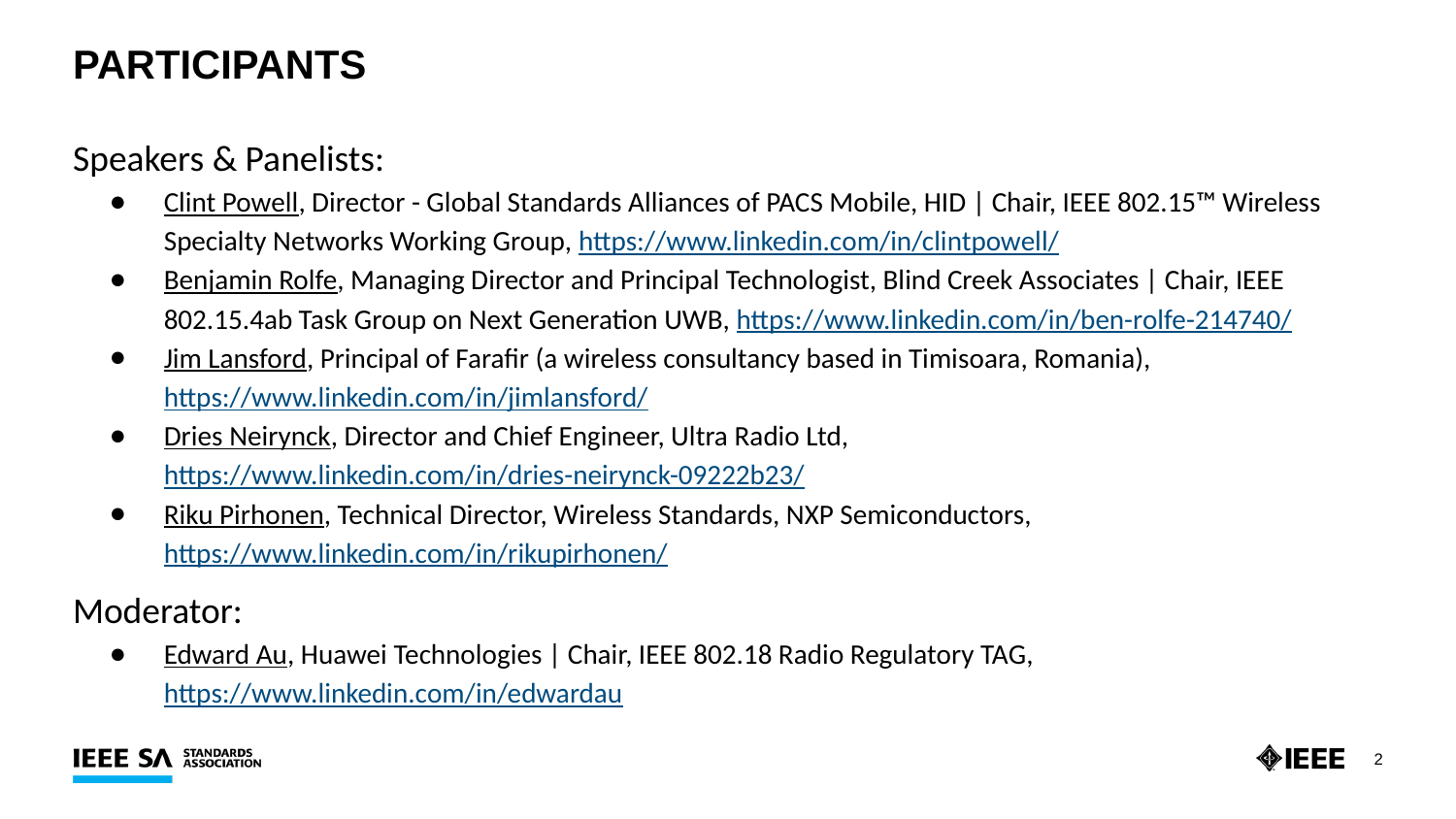

# Participants
Speakers & Panelists:
Clint Powell, Director - Global Standards Alliances of PACS Mobile, HID | Chair, IEEE 802.15™ Wireless Specialty Networks Working Group, https://www.linkedin.com/in/clintpowell/
Benjamin Rolfe, Managing Director and Principal Technologist, Blind Creek Associates | Chair, IEEE 802.15.4ab Task Group on Next Generation UWB, https://www.linkedin.com/in/ben-rolfe-214740/
Jim Lansford, Principal of Farafir (a wireless consultancy based in Timisoara, Romania),
https://www.linkedin.com/in/jimlansford/
Dries Neirynck, Director and Chief Engineer, Ultra Radio Ltd, https://www.linkedin.com/in/dries-neirynck-09222b23/
Riku Pirhonen, Technical Director, Wireless Standards, NXP Semiconductors, https://www.linkedin.com/in/rikupirhonen/
Moderator:
Edward Au, Huawei Technologies | Chair, IEEE 802.18 Radio Regulatory TAG, https://www.linkedin.com/in/edwardau
2